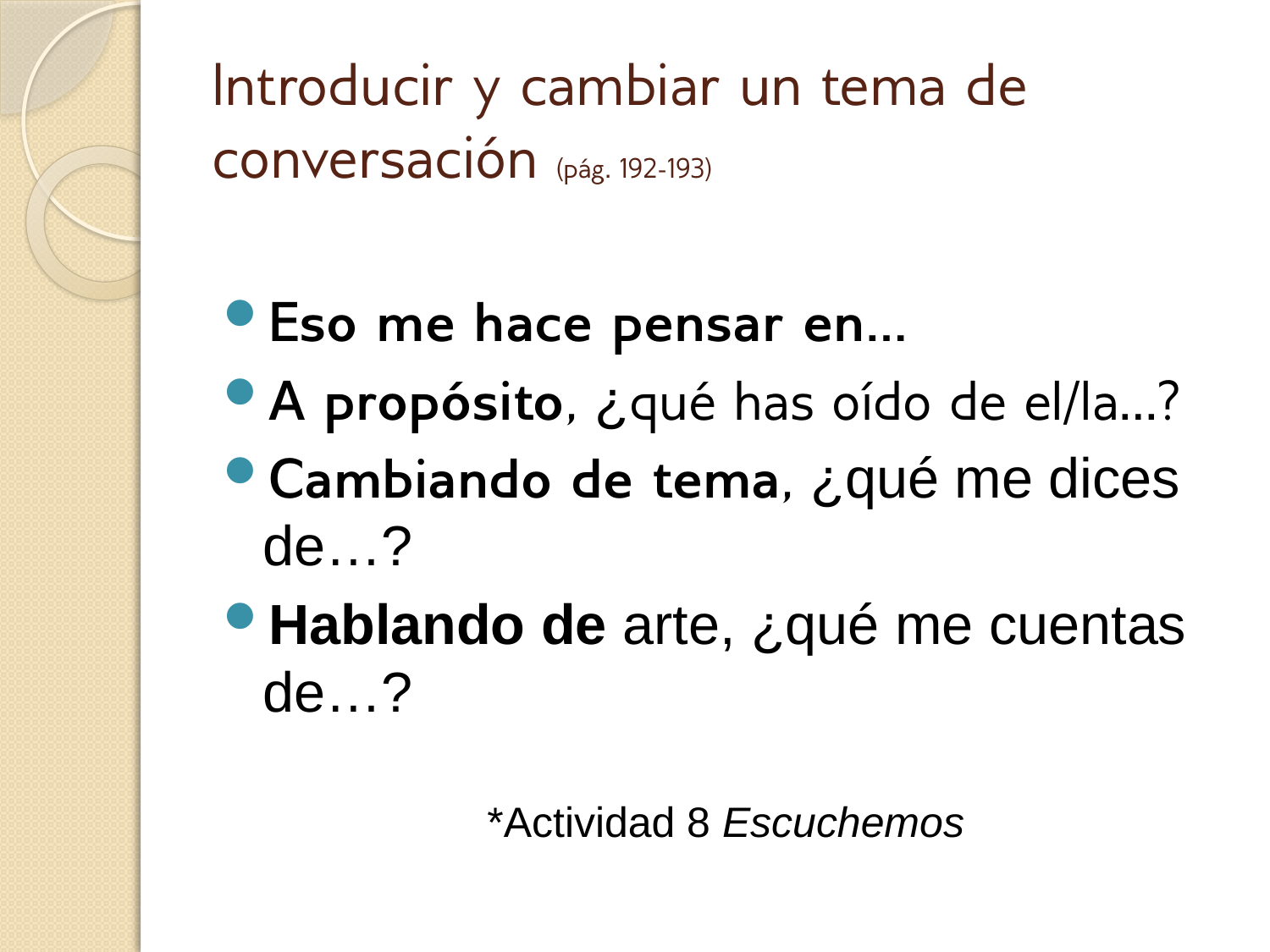

# Introducir y cambiar un tema de conversación (pág. 192-193)

Eso me hace pensar en…
A propósito, ¿qué has oído de el/la…?
Cambiando de tema, ¿qué me dices de…?
Hablando de arte, ¿qué me cuentas de…?

*Actividad 8 Escuchemos